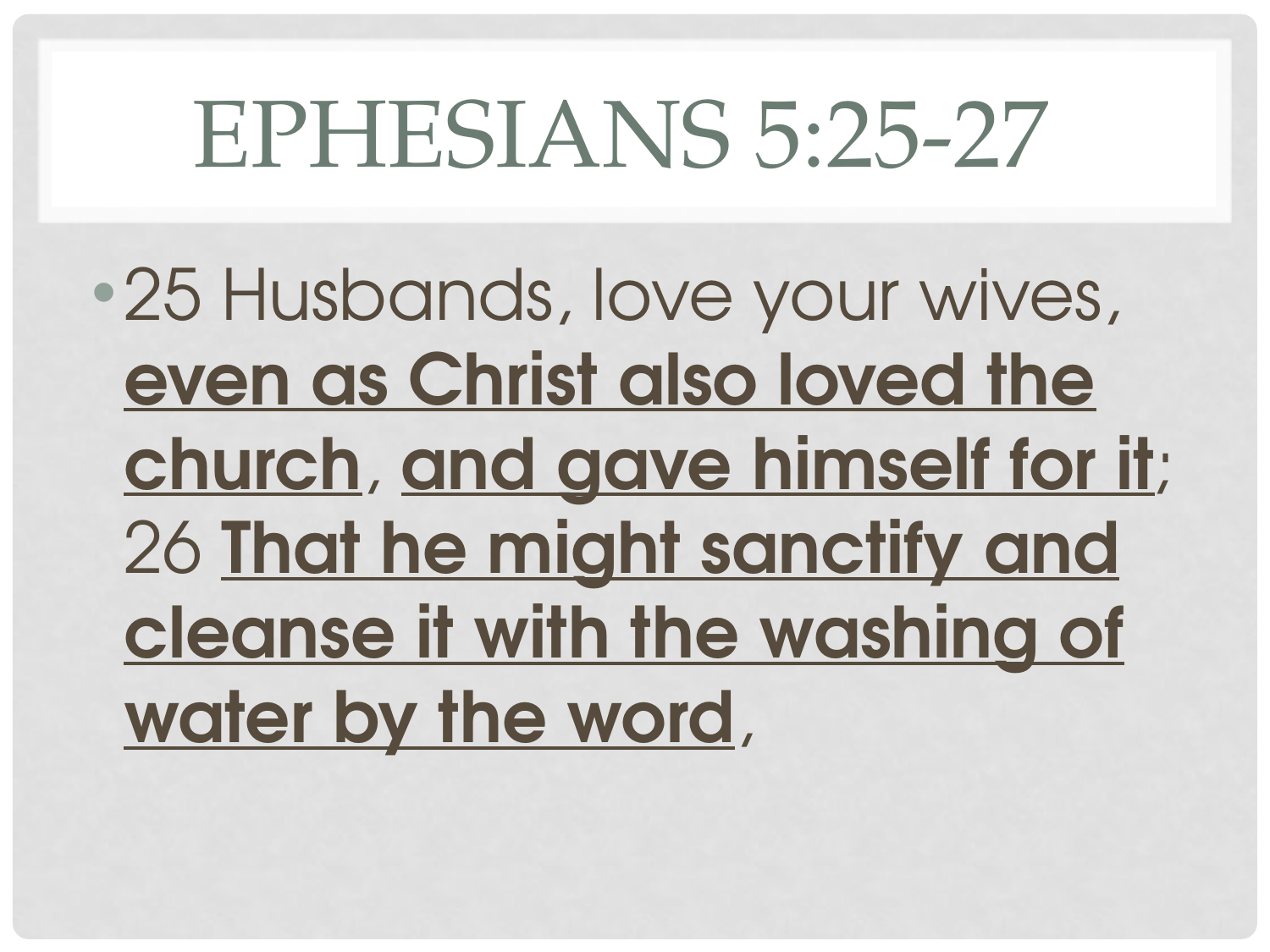

# Ephesians 5:25-27
25 Husbands, love your wives, even as Christ also loved the church, and gave himself for it; 26 That he might sanctify and cleanse it with the washing of water by the word,